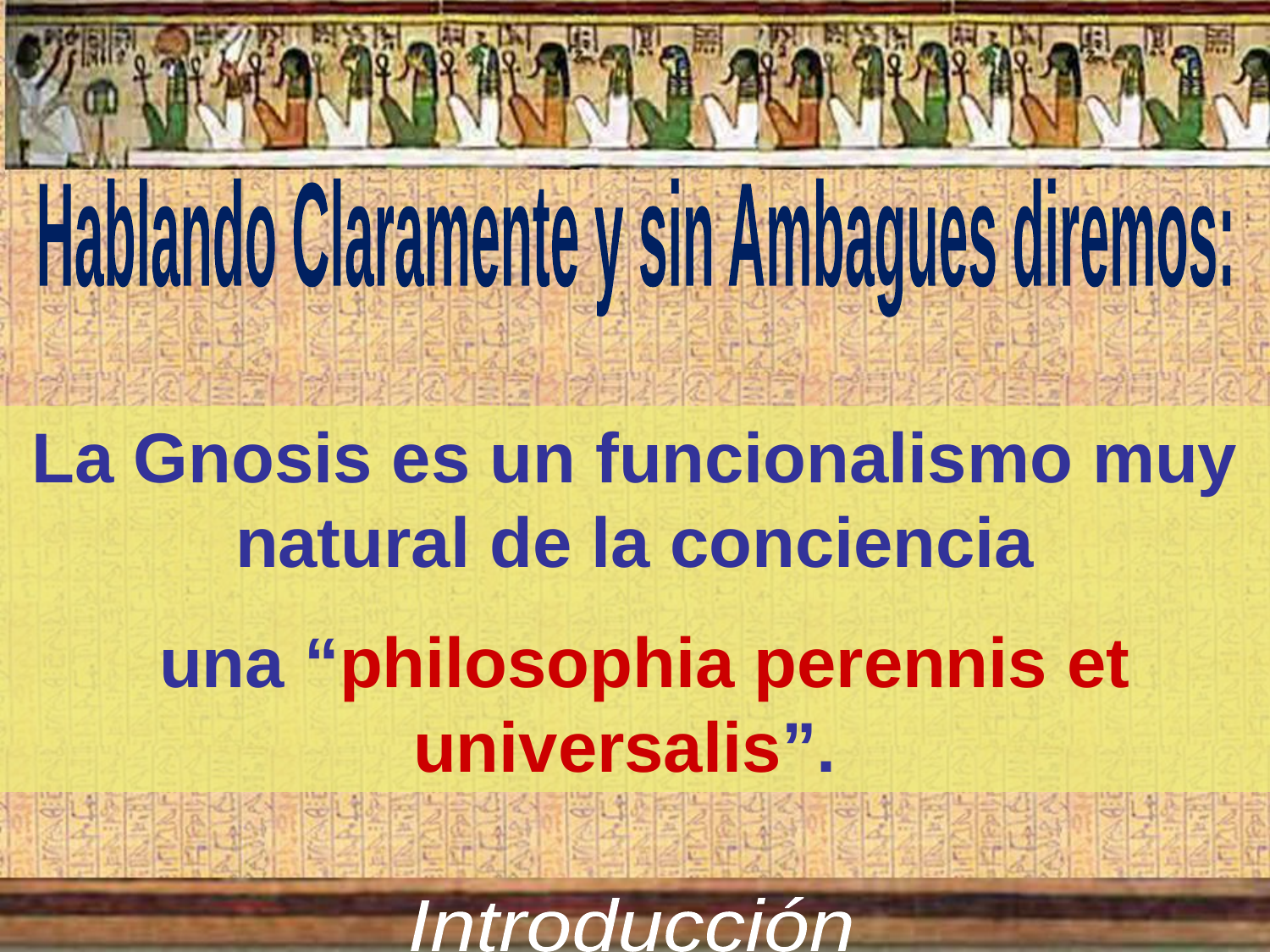

Hablando Claramente y sin Ambagues diremos:
La Gnosis es un funcionalismo muy natural de la conciencia
 una “philosophia perennis et universalis”.
Introducción